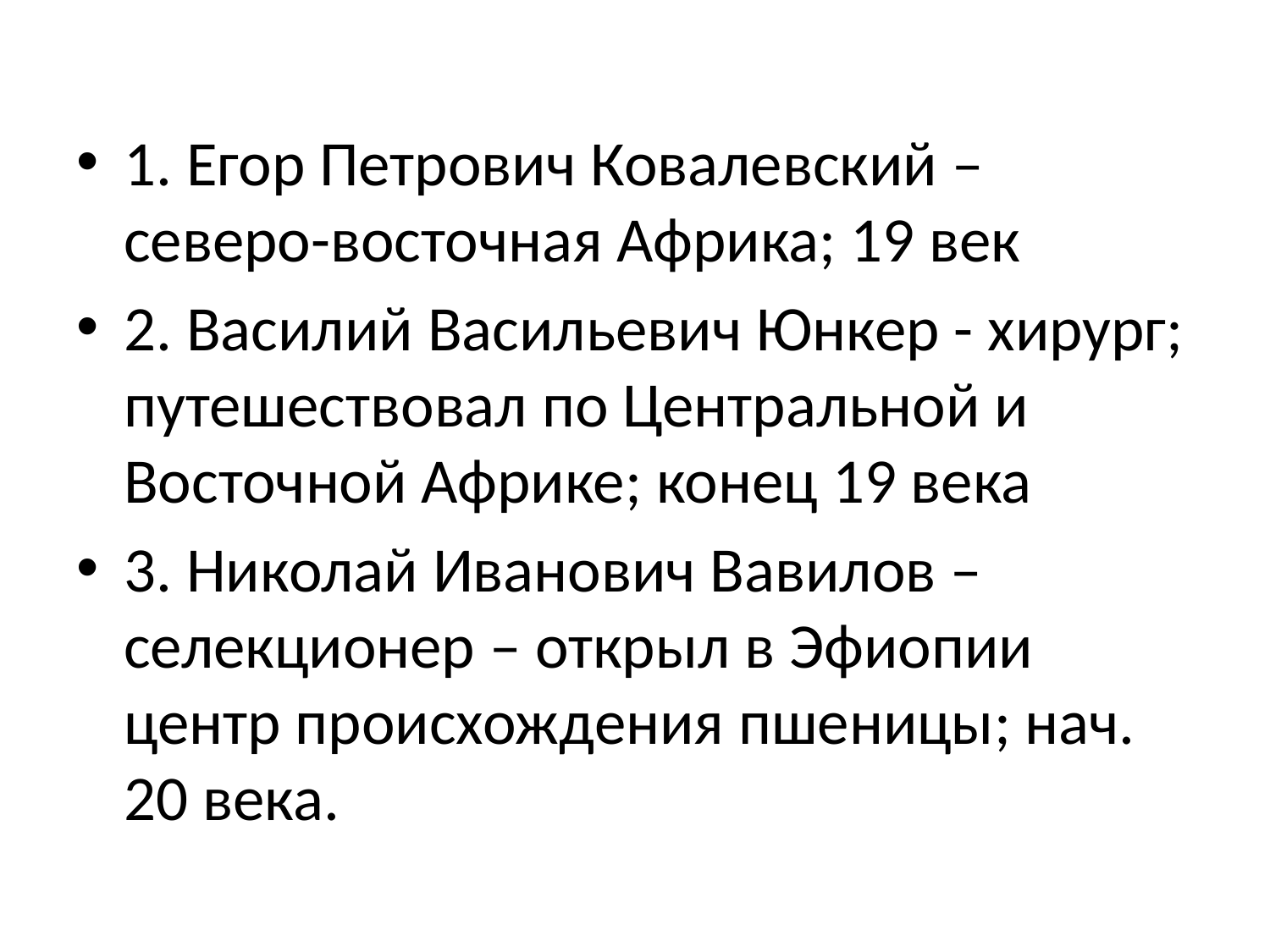

1. Егор Петрович Ковалевский – северо-восточная Африка; 19 век
2. Василий Васильевич Юнкер - хирург; путешествовал по Центральной и Восточной Африке; конец 19 века
3. Николай Иванович Вавилов – селекционер – открыл в Эфиопии центр происхождения пшеницы; нач. 20 века.